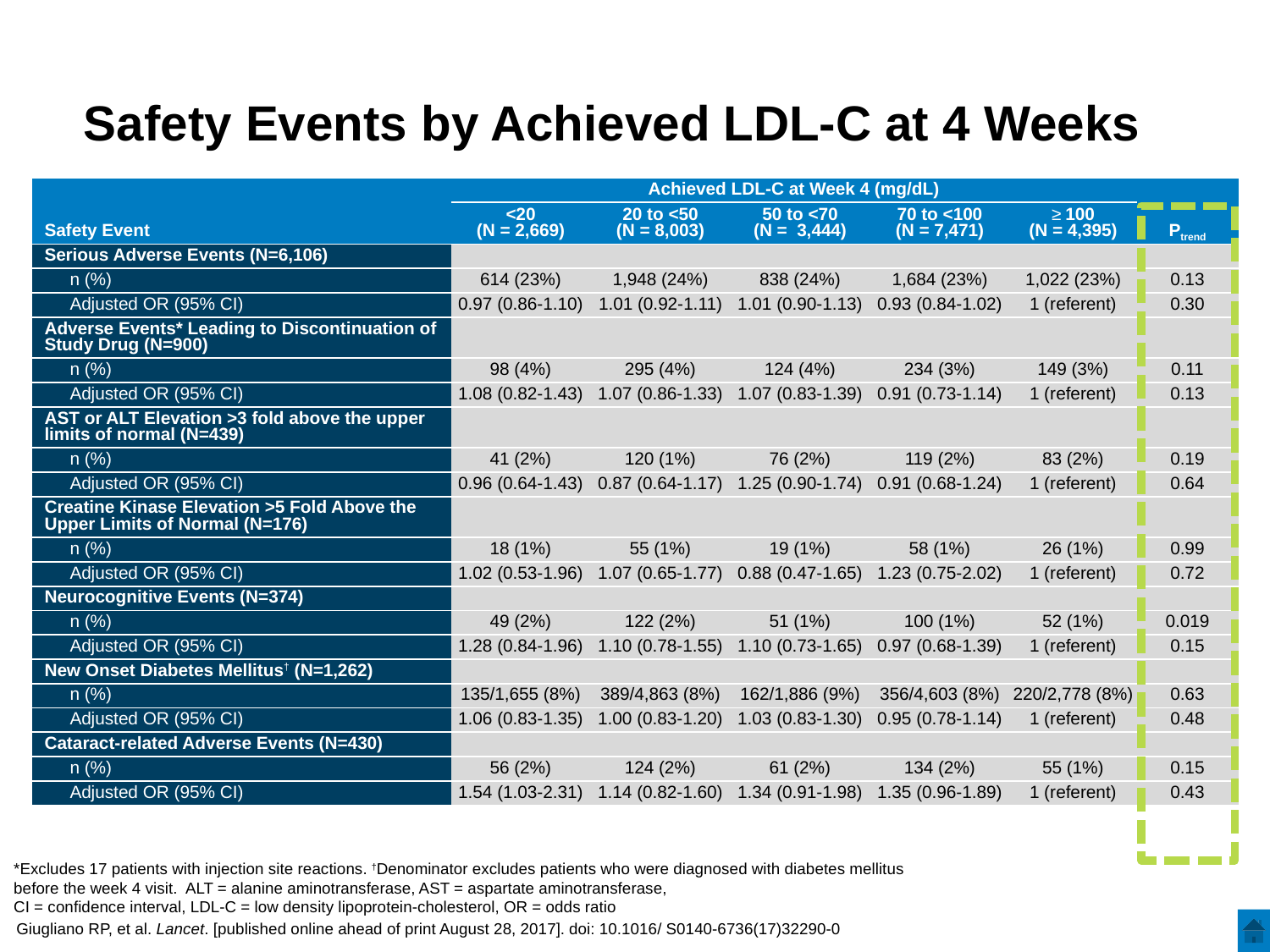

# Safety Events by Achieved LDL-C at 4 Weeks
| Safety Event | Achieved LDL-C at Week 4 (mg/dL) |  |  |  |  | Ptrend |
| --- | --- | --- | --- | --- | --- | --- |
|  | <20 (N = 2,669) | 20 to <50 (N = 8,003) | 50 to <70 (N = 3,444) | 70 to <100 (N = 7,471) | ≥ 100 (N = 4,395) |  |
| Serious Adverse Events (N=6,106) |  |  |  |  |  |  |
| n (%) | 614 (23%) | 1,948 (24%) | 838 (24%) | 1,684 (23%) | 1,022 (23%) | 0.13 |
| Adjusted OR (95% CI) | 0.97 (0.86-1.10) | 1.01 (0.92-1.11) | 1.01 (0.90-1.13) | 0.93 (0.84-1.02) | 1 (referent) | 0.30 |
| Adverse Events\* Leading to Discontinuation of Study Drug (N=900) |  |  |  |  |  |  |
| n (%) | 98 (4%) | 295 (4%) | 124 (4%) | 234 (3%) | 149 (3%) | 0.11 |
| Adjusted OR (95% CI) | 1.08 (0.82-1.43) | 1.07 (0.86-1.33) | 1.07 (0.83-1.39) | 0.91 (0.73-1.14) | 1 (referent) | 0.13 |
| AST or ALT Elevation >3 fold above the upper limits of normal (N=439) |  |  |  |  |  |  |
| n (%) | 41 (2%) | 120 (1%) | 76 (2%) | 119 (2%) | 83 (2%) | 0.19 |
| Adjusted OR (95% CI) | 0.96 (0.64-1.43) | 0.87 (0.64-1.17) | 1.25 (0.90-1.74) | 0.91 (0.68-1.24) | 1 (referent) | 0.64 |
| Creatine Kinase Elevation >5 Fold Above the Upper Limits of Normal (N=176) |  |  |  |  |  |  |
| n (%) | 18 (1%) | 55 (1%) | 19 (1%) | 58 (1%) | 26 (1%) | 0.99 |
| Adjusted OR (95% CI) | 1.02 (0.53-1.96) | 1.07 (0.65-1.77) | 0.88 (0.47-1.65) | 1.23 (0.75-2.02) | 1 (referent) | 0.72 |
| Neurocognitive Events (N=374) |  |  |  |  |  |  |
| n (%) | 49 (2%) | 122 (2%) | 51 (1%) | 100 (1%) | 52 (1%) | 0.019 |
| Adjusted OR (95% CI) | 1.28 (0.84-1.96) | 1.10 (0.78-1.55) | 1.10 (0.73-1.65) | 0.97 (0.68-1.39) | 1 (referent) | 0.15 |
| New Onset Diabetes Mellitus† (N=1,262) |  |  |  |  |  |  |
| n (%) | 135/1,655 (8%) | 389/4,863 (8%) | 162/1,886 (9%) | 356/4,603 (8%) | 220/2,778 (8%) | 0.63 |
| Adjusted OR (95% CI) | 1.06 (0.83-1.35) | 1.00 (0.83-1.20) | 1.03 (0.83-1.30) | 0.95 (0.78-1.14) | 1 (referent) | 0.48 |
| Cataract-related Adverse Events (N=430) |  |  |  |  |  |  |
| n (%) | 56 (2%) | 124 (2%) | 61 (2%) | 134 (2%) | 55 (1%) | 0.15 |
| Adjusted OR (95% CI) | 1.54 (1.03-2.31) | 1.14 (0.82-1.60) | 1.34 (0.91-1.98) | 1.35 (0.96-1.89) | 1 (referent) | 0.43 |

*Excludes 17 patients with injection site reactions. †Denominator excludes patients who were diagnosed with diabetes mellitus before the week 4 visit.  ALT = alanine aminotransferase, AST = aspartate aminotransferase,
CI = confidence interval, LDL-C = low density lipoprotein-cholesterol, OR = odds ratio

Giugliano RP, et al. Lancet. [published online ahead of print August 28, 2017]. doi: 10.1016/ S0140-6736(17)32290-0